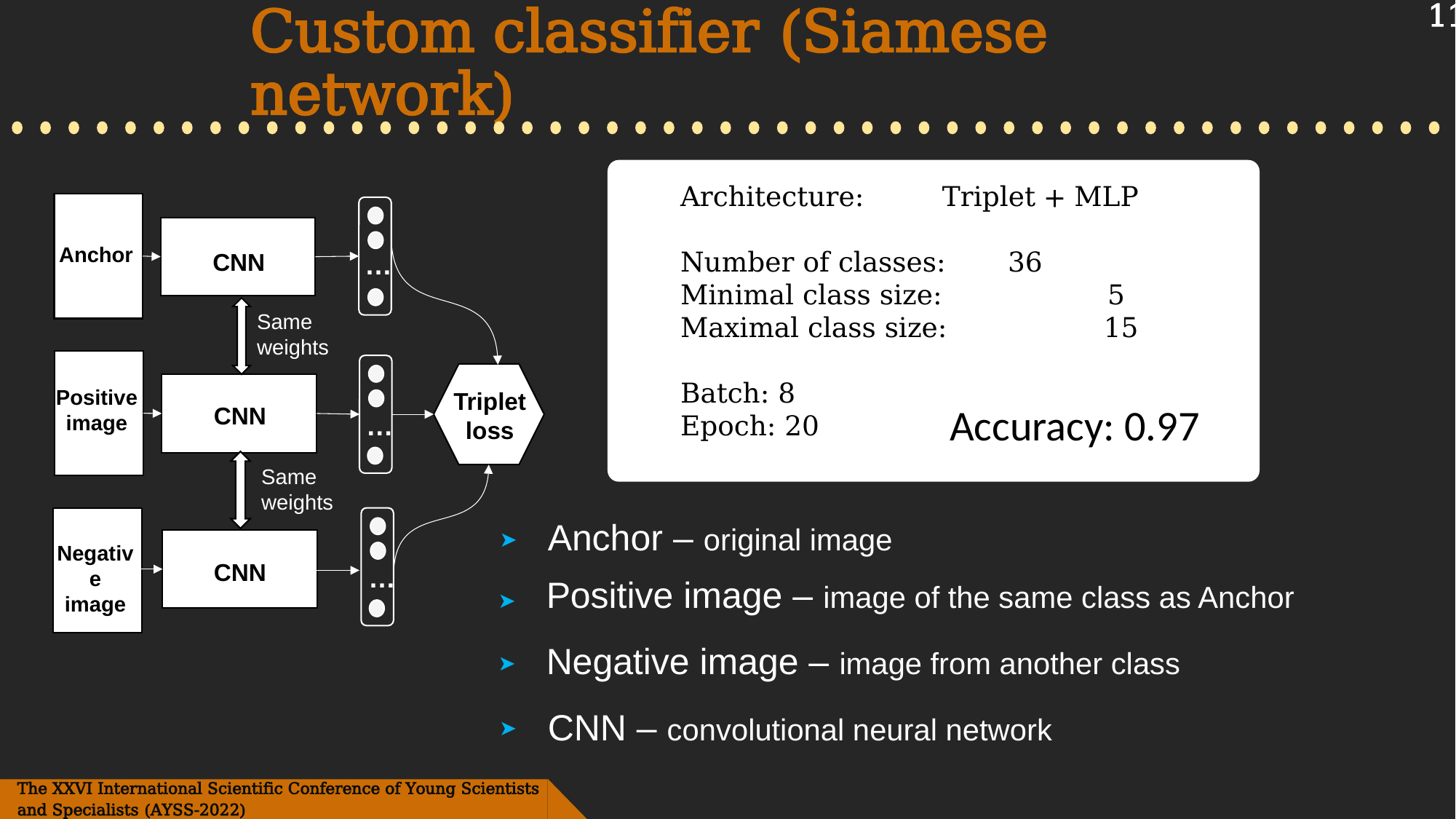

11
Custom classifier (Siamese network)

Architecture: 	     Triplet + MLP

Number of classes:	36
Minimal class size:                   5
Maximal class size:                  15

Batch: 8
Epoch: 20

CNN

…

Same weights

…

Triplet loss

Same weights

…
CNN
CNN
Anchor
Positive
image
Accuracy: 0.97
	Anchor – original image
➤
Negative
image
	Positive image – image of the same class as Anchor
➤
	Negative image – image from another class
➤
	CNN – convolutional neural network
➤
The XXVI International Scientific Conference of Young Scientists and Specialists (AYSS-2022)